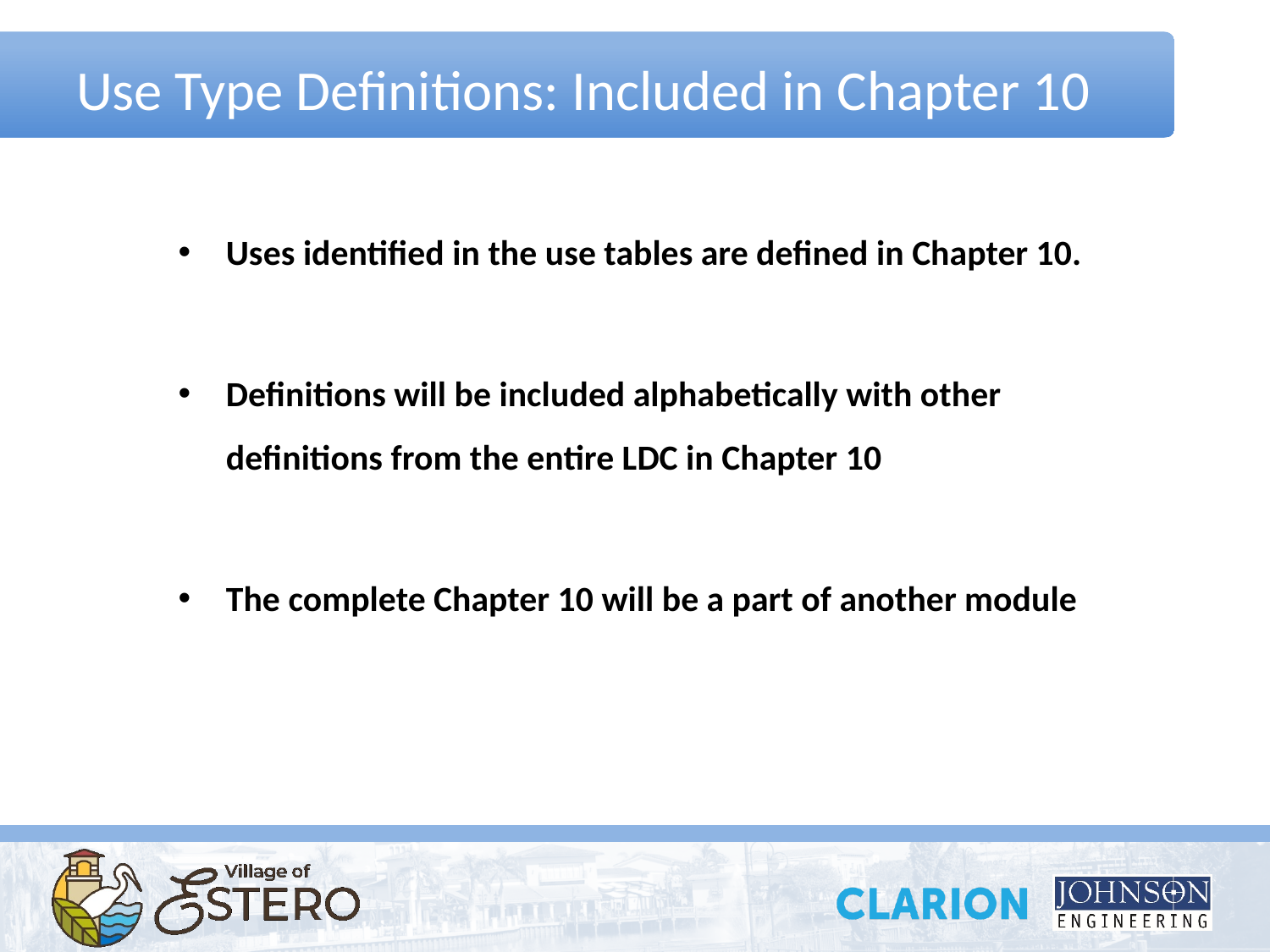

# Use Type Definitions: Included in Chapter 10
Uses identified in the use tables are defined in Chapter 10.

Definitions will be included alphabetically with other definitions from the entire LDC in Chapter 10

The complete Chapter 10 will be a part of another module